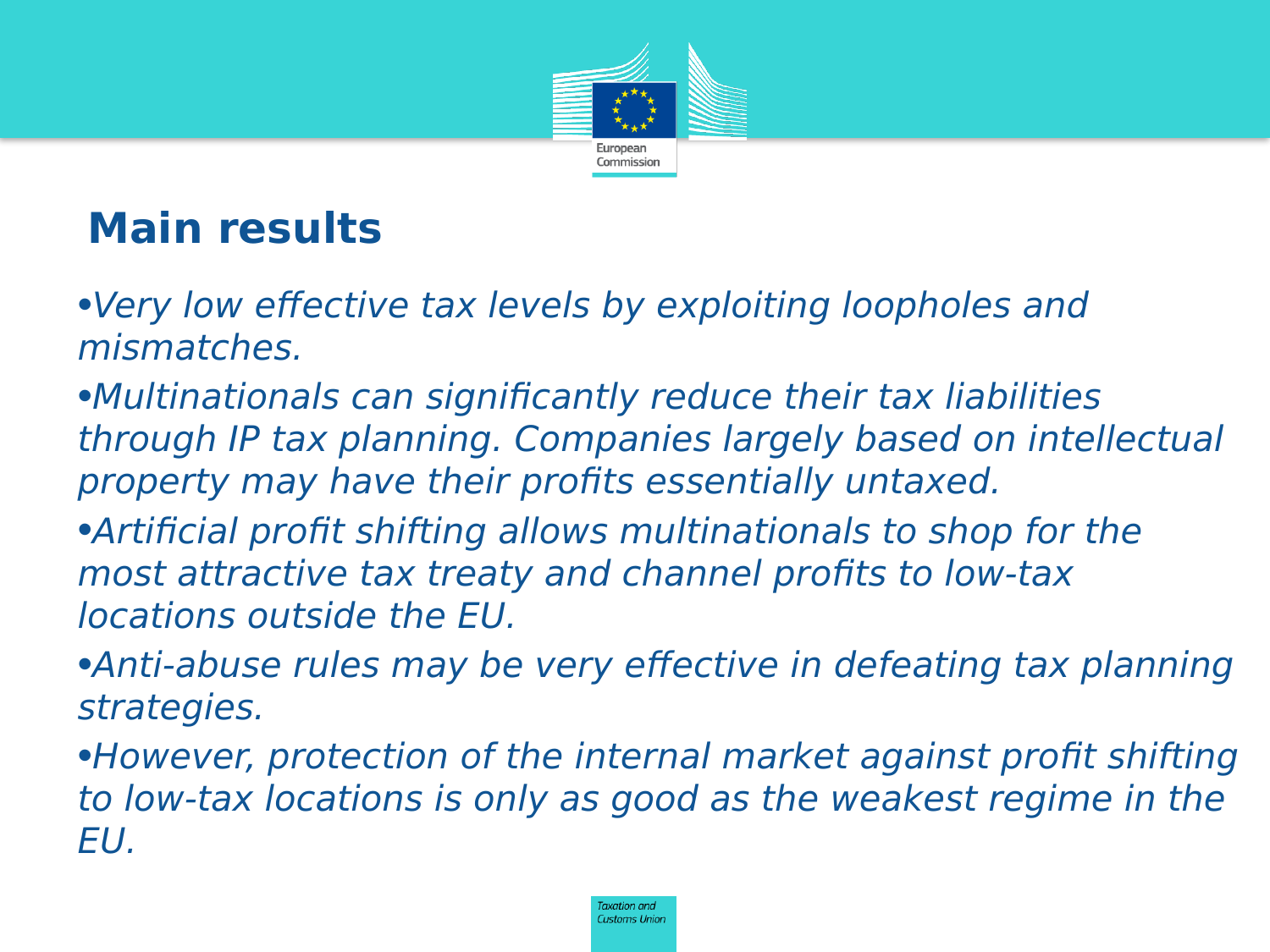

# Main results
Very low effective tax levels by exploiting loopholes and mismatches.
Multinationals can significantly reduce their tax liabilities through IP tax planning. Companies largely based on intellectual property may have their profits essentially untaxed.
Artificial profit shifting allows multinationals to shop for the most attractive tax treaty and channel profits to low-tax locations outside the EU.
Anti-abuse rules may be very effective in defeating tax planning strategies.
However, protection of the internal market against profit shifting to low-tax locations is only as good as the weakest regime in the EU.